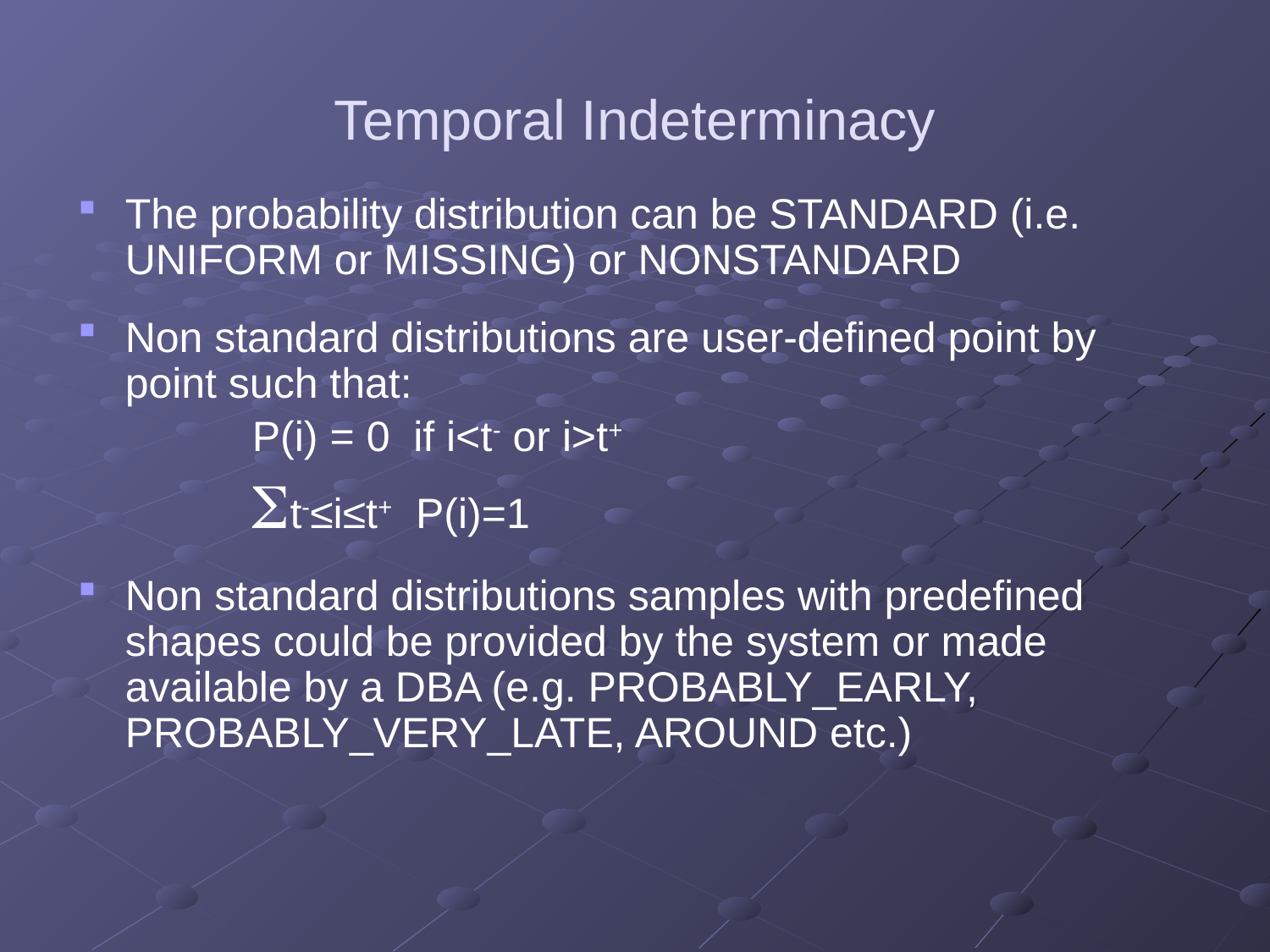

# Temporal Indeterminacy
The probability distribution can be STANDARD (i.e. UNIFORM or MISSING) or NONSTANDARD
Non standard distributions are user-defined point by point such that:
		P(i) = 0  if i<t- or i>t+
		Σt-≤i≤t+  P(i)=1
Non standard distributions samples with predefined shapes could be provided by the system or made available by a DBA (e.g. PROBABLY_EARLY, PROBABLY_VERY_LATE, AROUND etc.)